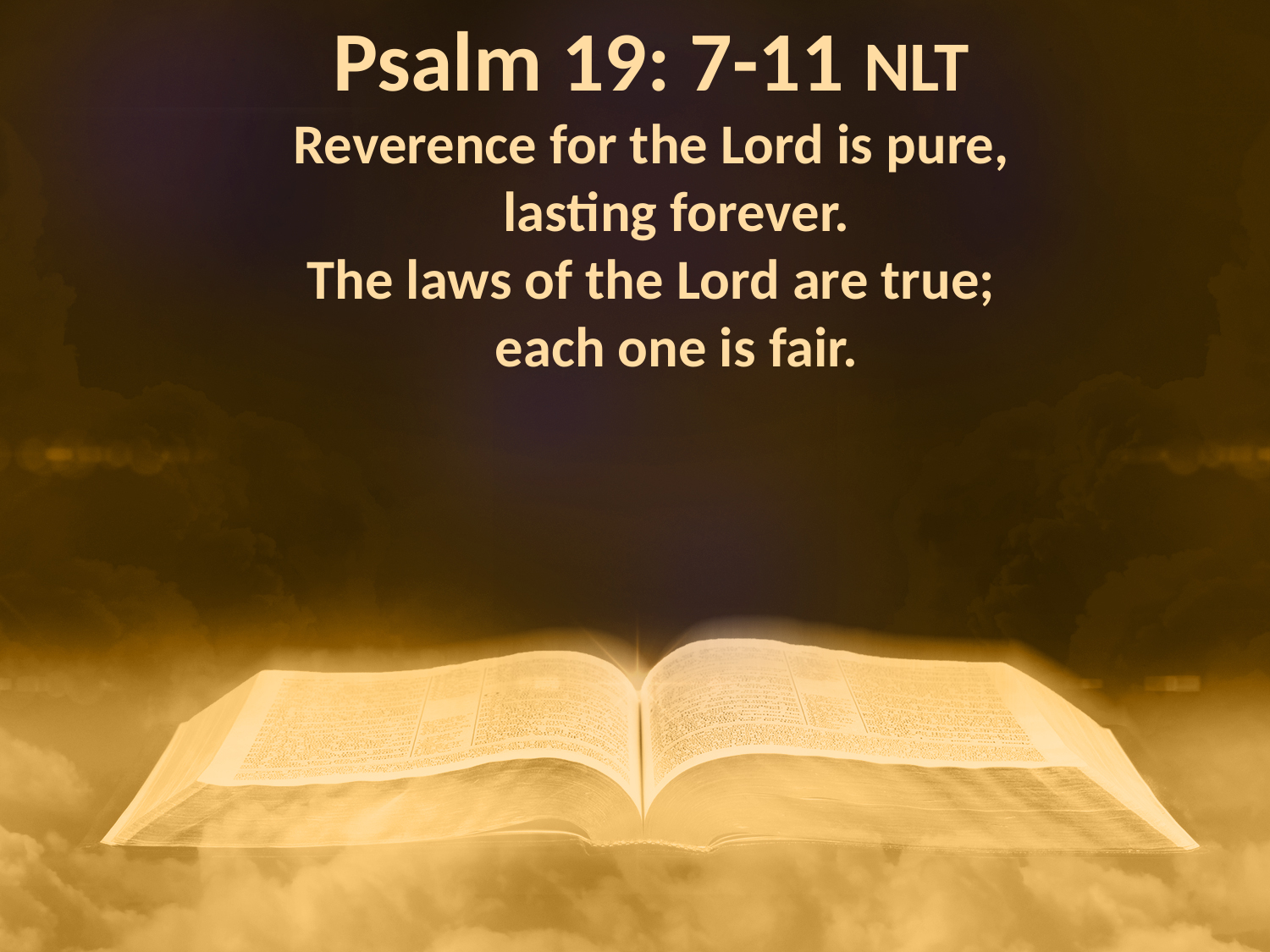

Psalm 19: 7-11 NLT
Reverence for the Lord is pure,
    lasting forever.
The laws of the Lord are true;
    each one is fair.